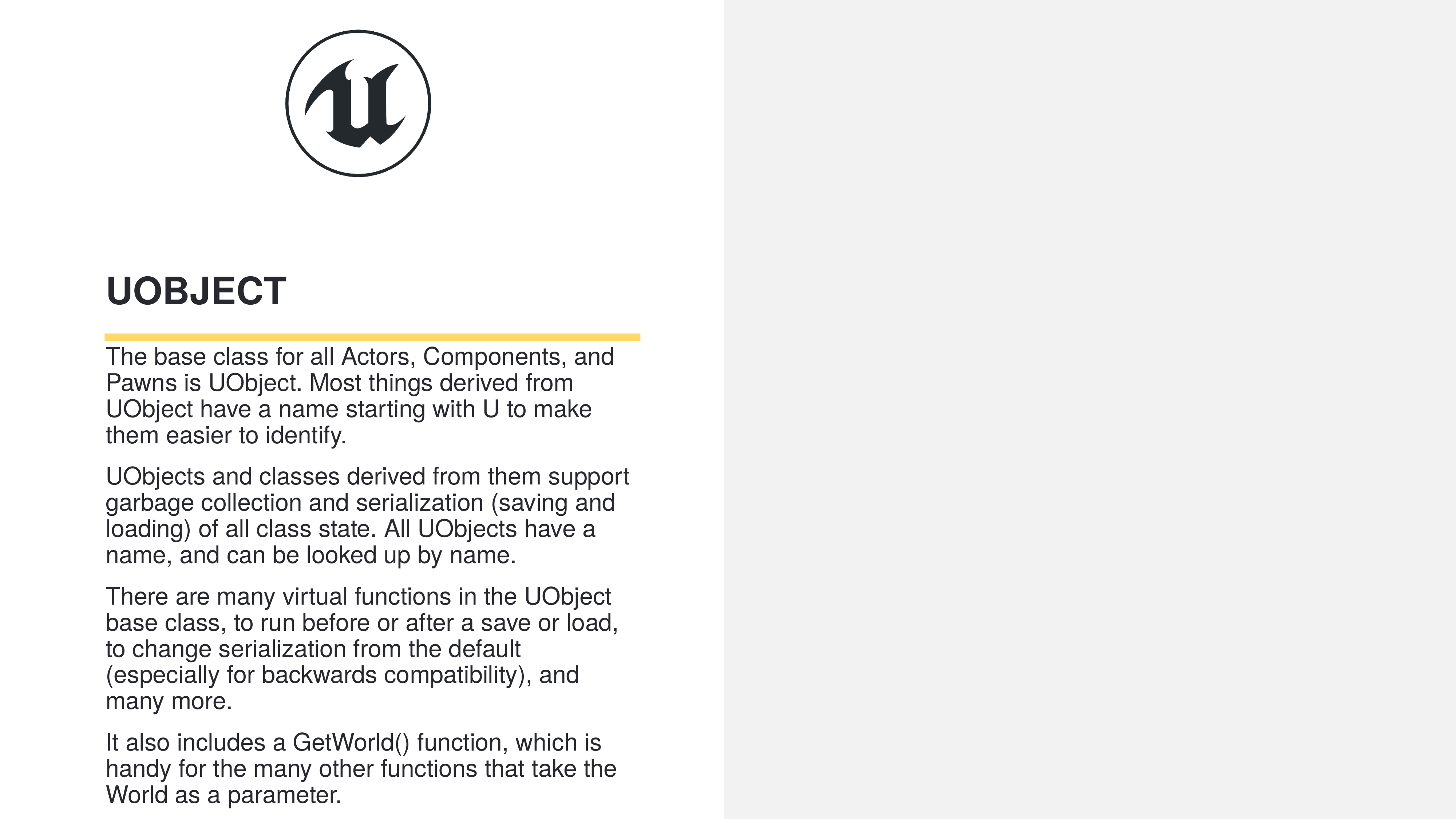

# UObject
The base class for all Actors, Components, and Pawns is UObject. Most things derived from UObject have a name starting with U to make them easier to identify.
UObjects and classes derived from them support garbage collection and serialization (saving and loading) of all class state. All UObjects have a name, and can be looked up by name.
There are many virtual functions in the UObject base class, to run before or after a save or load, to change serialization from the default (especially for backwards compatibility), and many more.
It also includes a GetWorld() function, which is handy for the many other functions that take the World as a parameter.